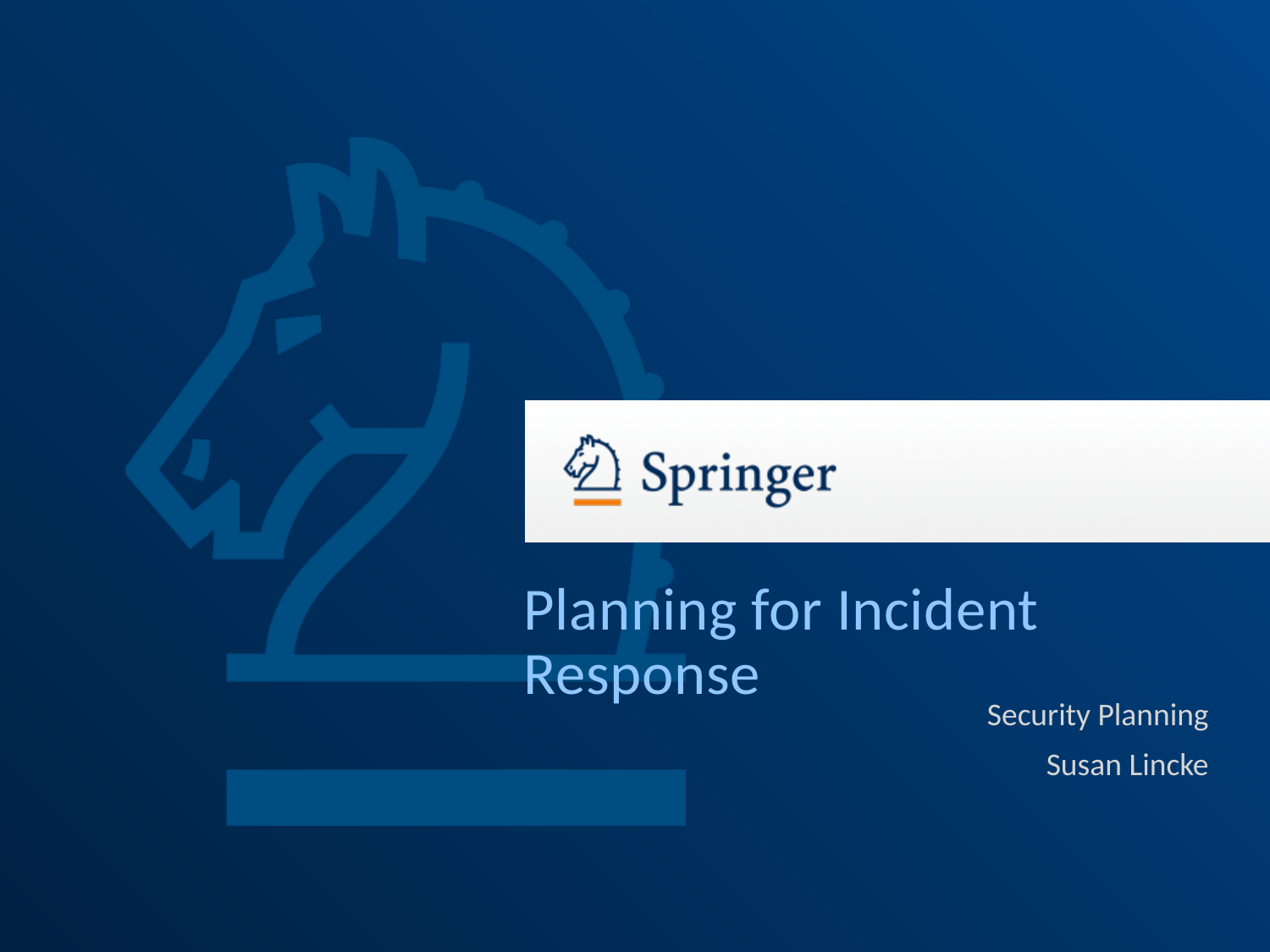

# Planning for Incident Response
Security Planning
Susan Lincke